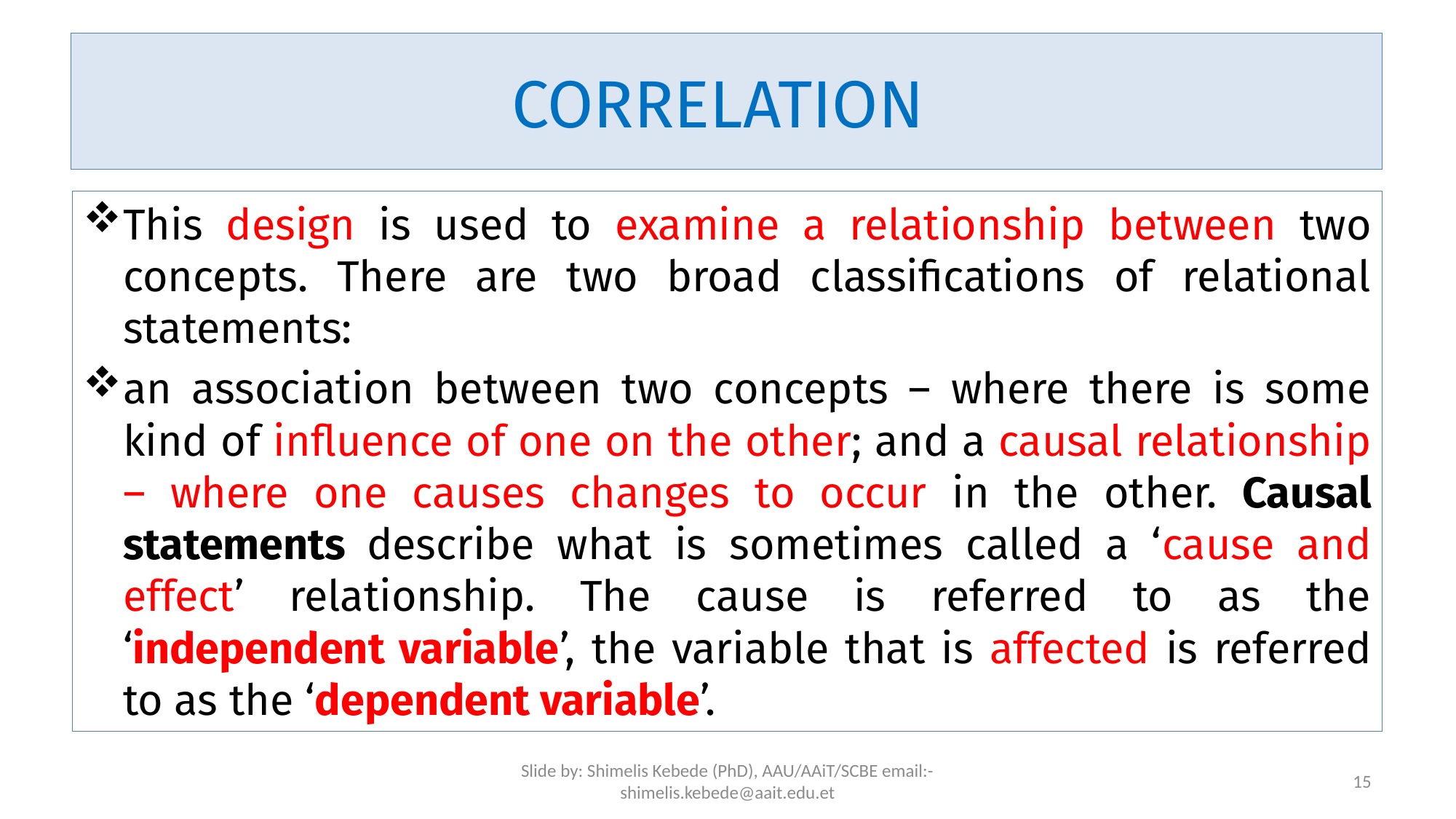

# CORRELATION
This design is used to examine a relationship between two concepts. There are two broad classifications of relational statements:
an association between two concepts – where there is some kind of influence of one on the other; and a causal relationship – where one causes changes to occur in the other. Causal statements describe what is sometimes called a ‘cause and effect’ relationship. The cause is referred to as the ‘independent variable’, the variable that is affected is referred to as the ‘dependent variable’.
Slide by: Shimelis Kebede (PhD), AAU/AAiT/SCBE email:-shimelis.kebede@aait.edu.et
15